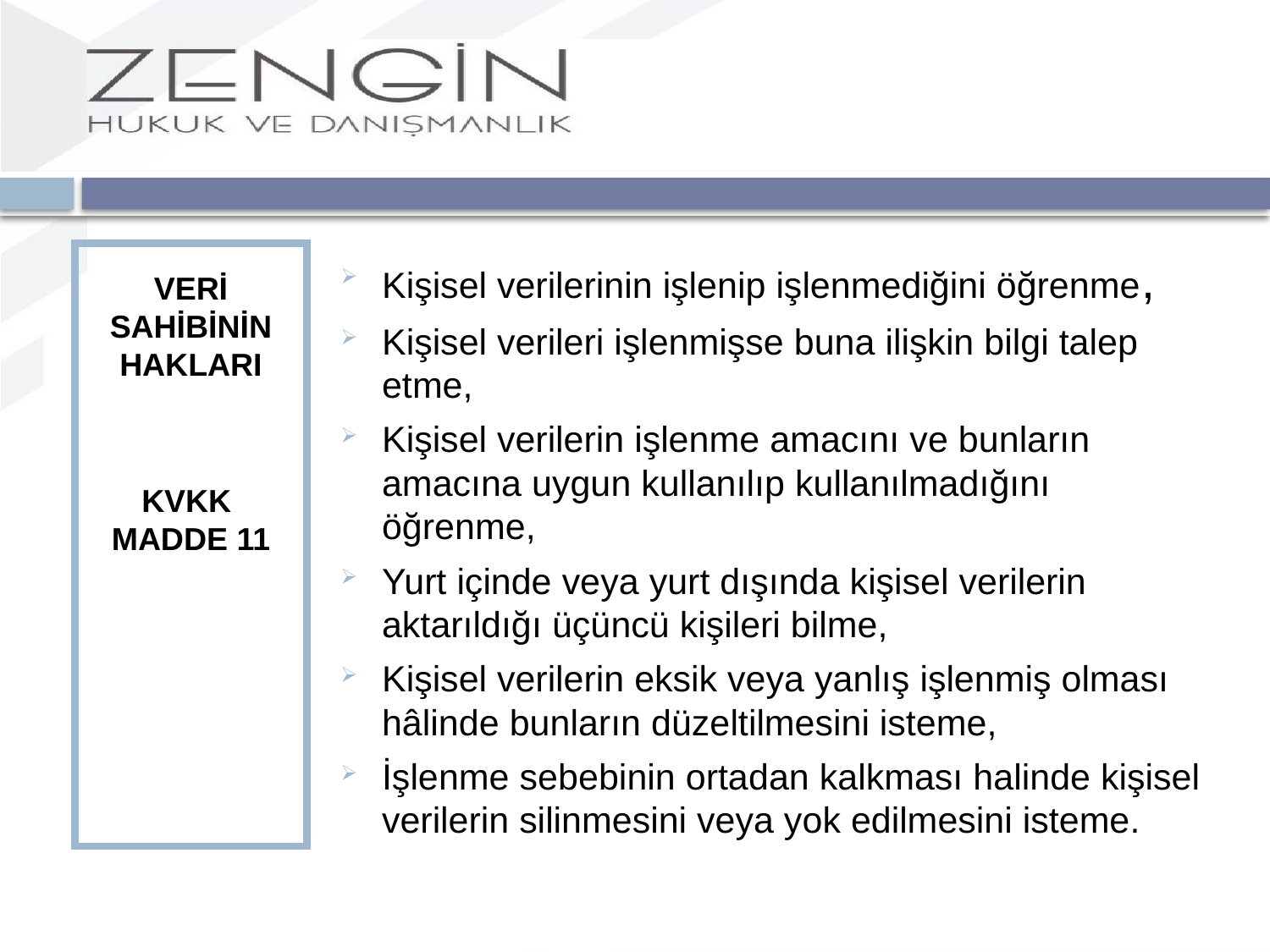

VERİ SAHİBİNİN HAKLARI

KVKK  MADDE 11

Kişisel verilerinin işlenip işlenmediğini öğrenme,
Kişisel verileri işlenmişse buna ilişkin bilgi talep etme,
Kişisel verilerin işlenme amacını ve bunların amacına uygun kullanılıp kullanılmadığını öğrenme,
Yurt içinde veya yurt dışında kişisel verilerin aktarıldığı üçüncü kişileri bilme,
Kişisel verilerin eksik veya yanlış işlenmiş olması hâlinde bunların düzeltilmesini isteme,
İşlenme sebebinin ortadan kalkması halinde kişisel verilerin silinmesini veya yok edilmesini isteme.